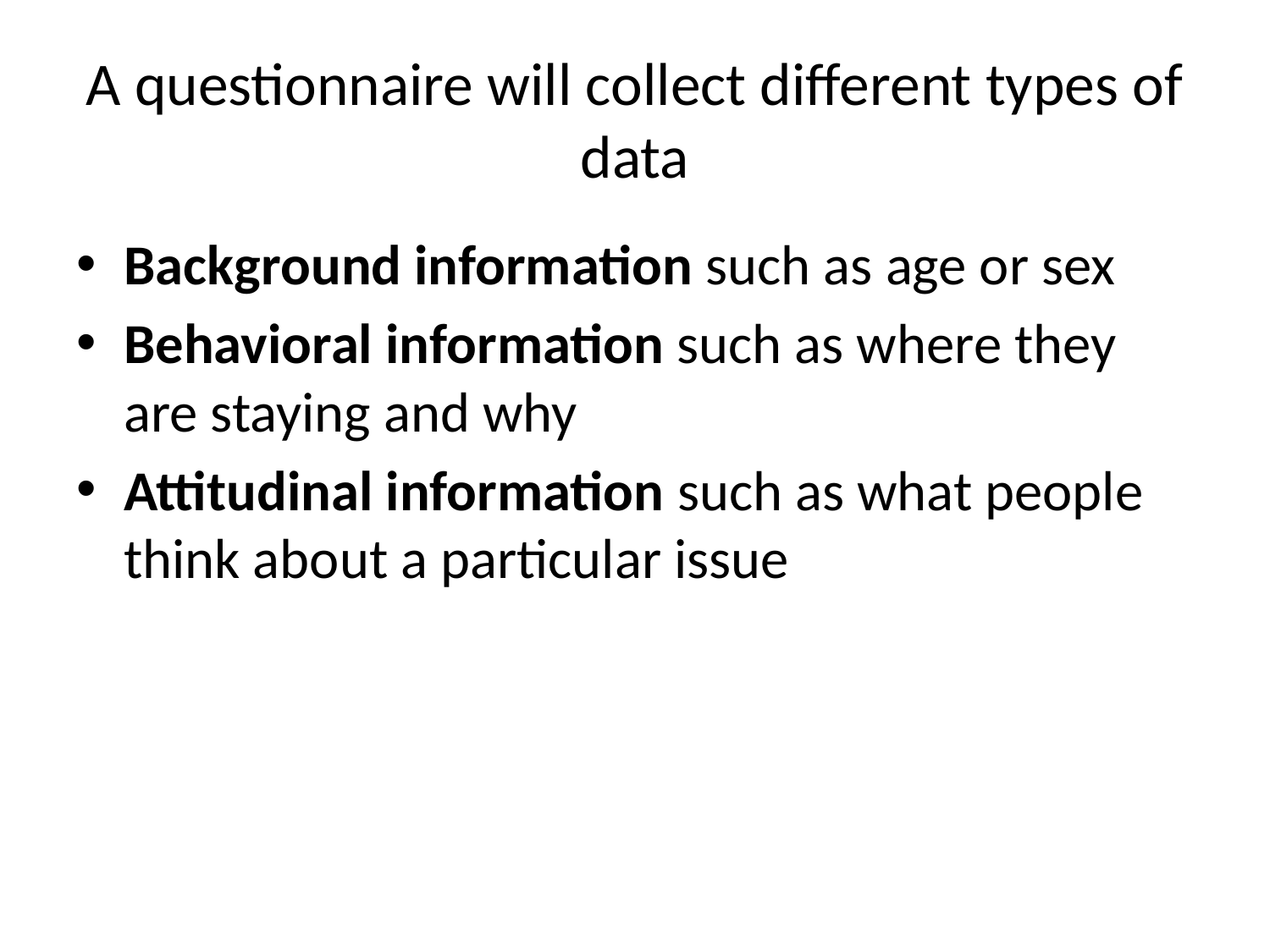

# A questionnaire will collect different types of data
Background information such as age or sex
Behavioral information such as where they are staying and why
Attitudinal information such as what people think about a particular issue